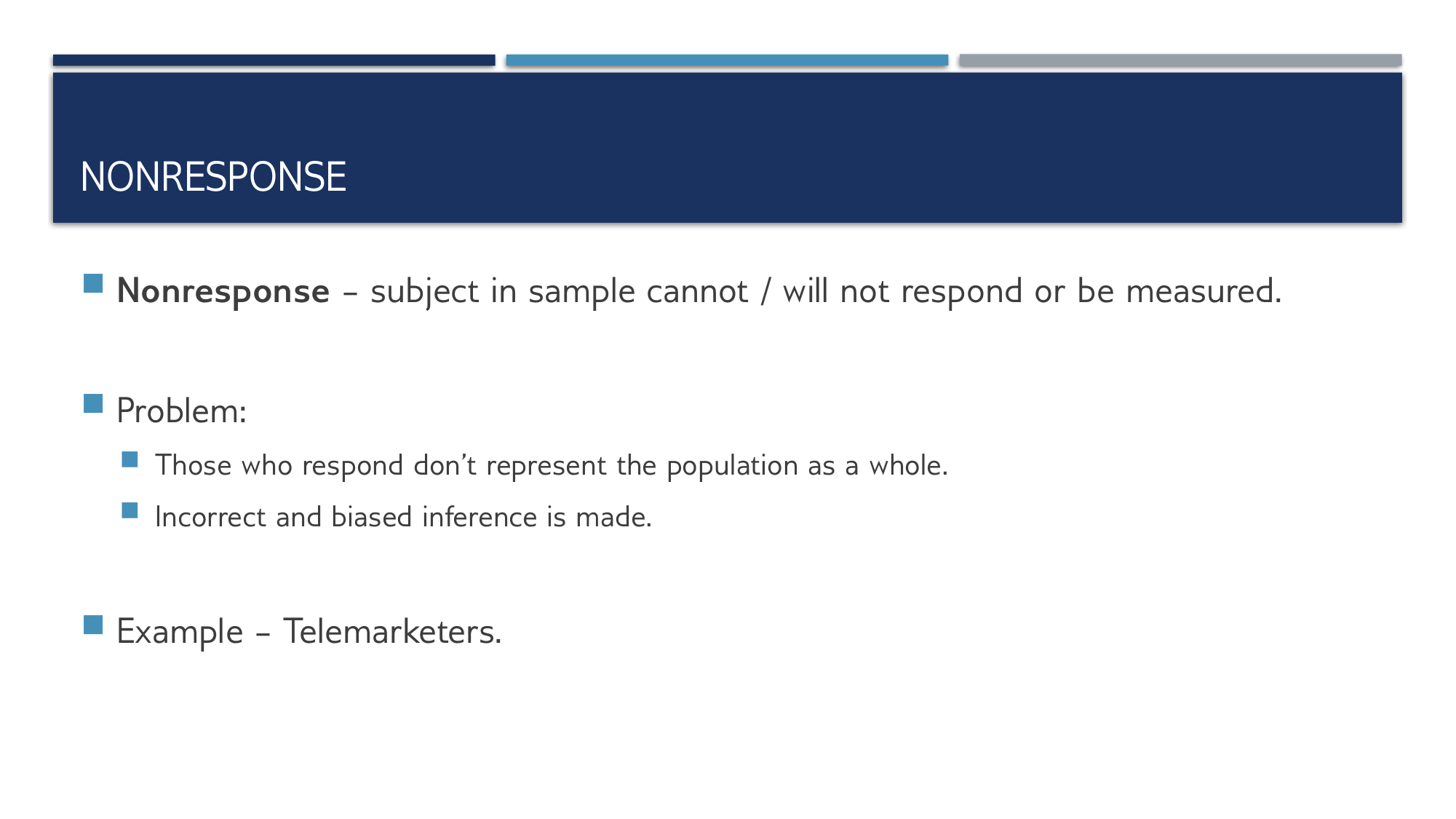

# NonResponse
Nonresponse – subject in sample cannot / will not respond or be measured.

Problem:
Those who respond don’t represent the population as a whole.
Incorrect and biased inference is made.

Example – Telemarketers.